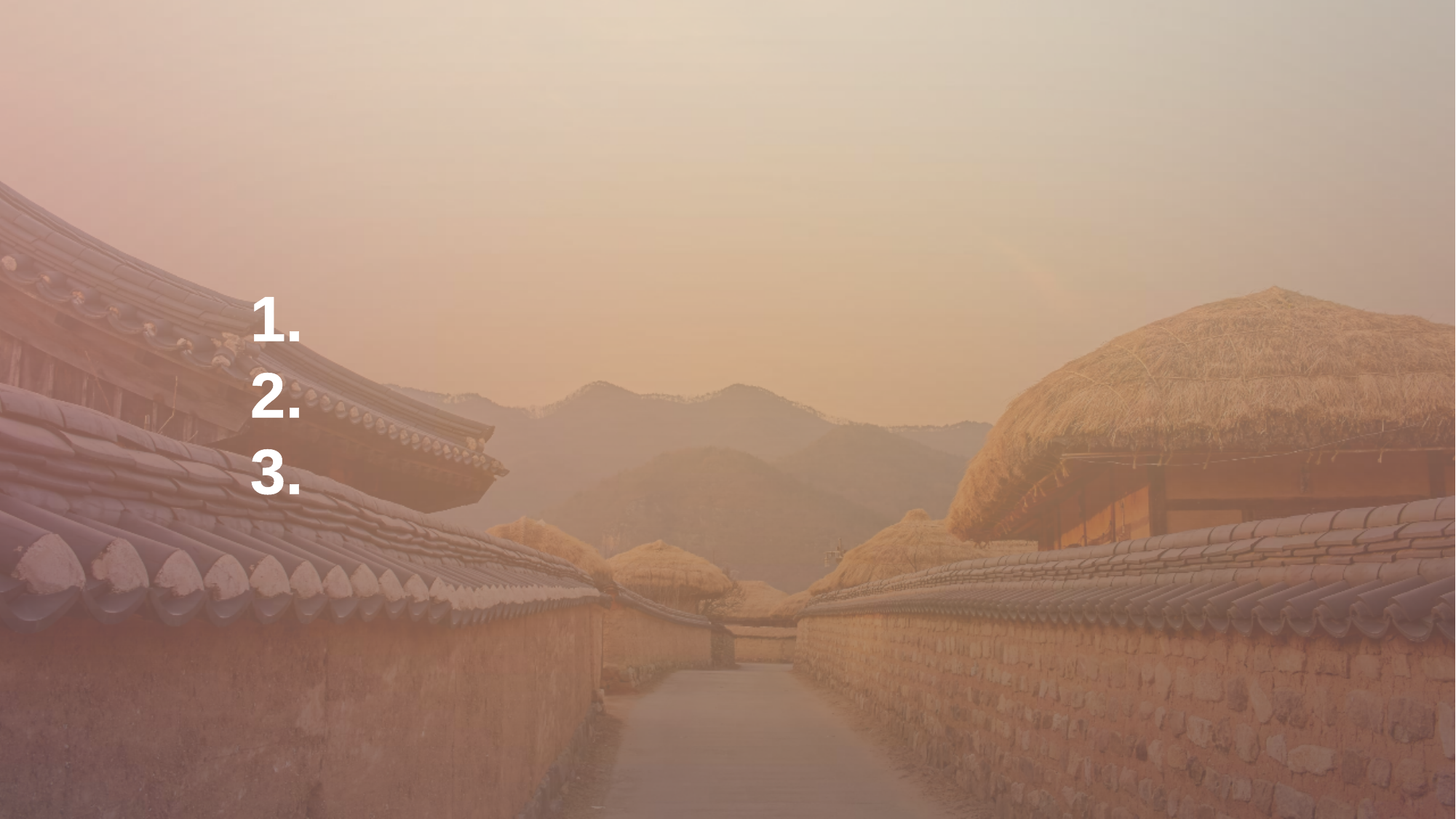

Index
The Story of Hare and Turtle
The Pansori Version
The Modernized Version